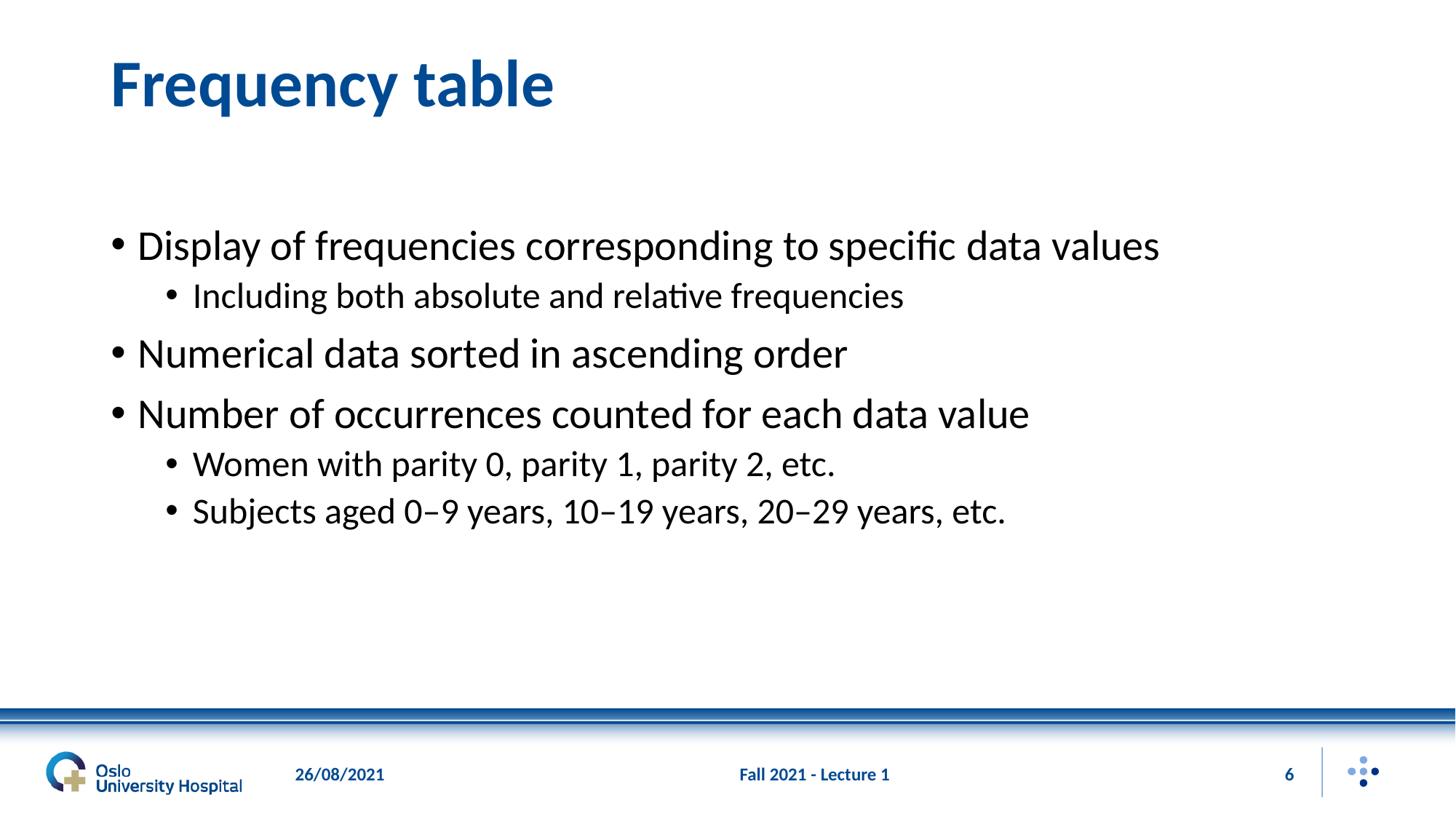

# Frequency table
Display of frequencies corresponding to specific data values
Including both absolute and relative frequencies
Numerical data sorted in ascending order
Number of occurrences counted for each data value
Women with parity 0, parity 1, parity 2, etc.
Subjects aged 0–9 years, 10–19 years, 20–29 years, etc.
26/08/2021
Fall 2021 - Lecture 1
6